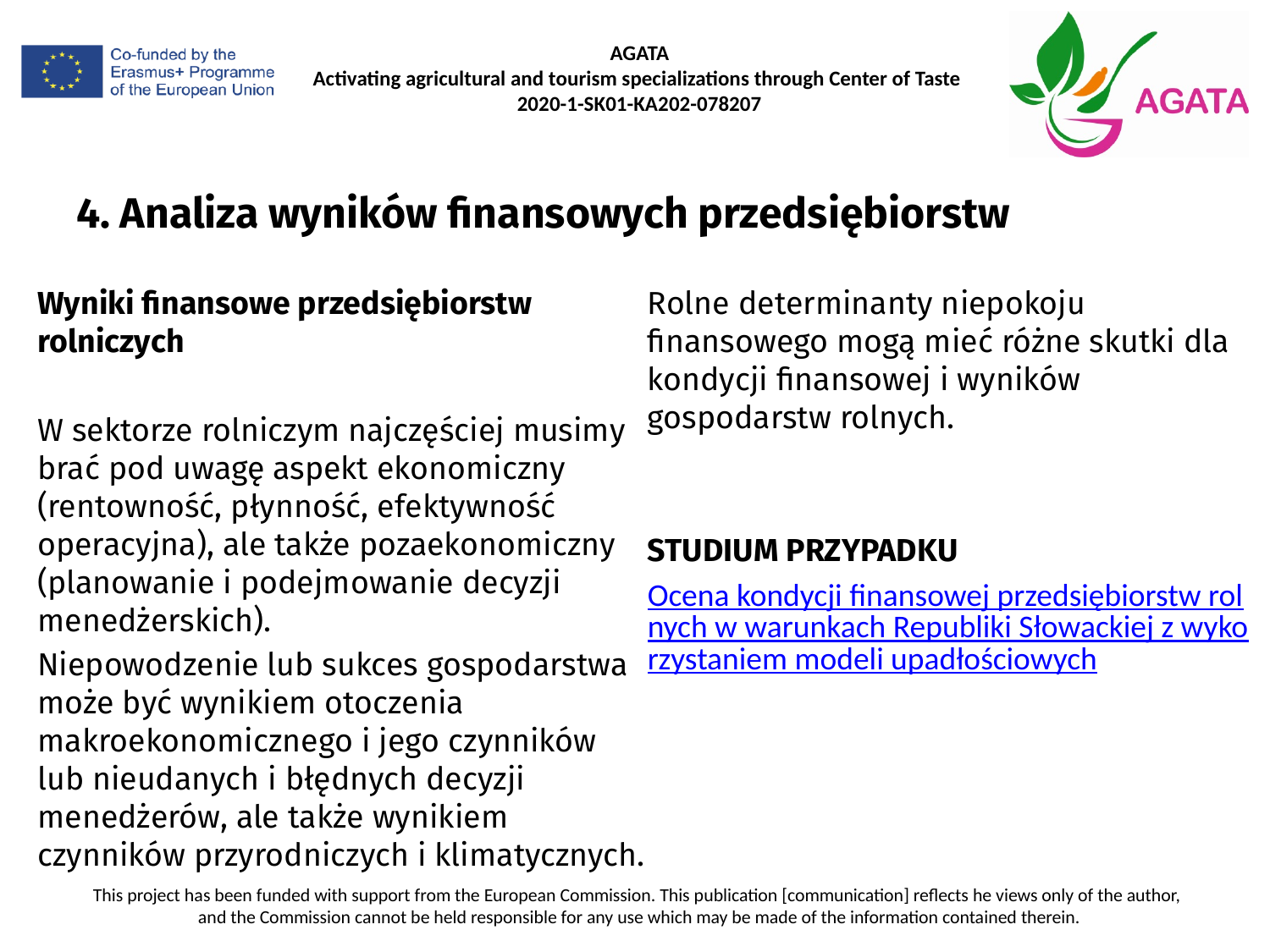

# 4. Analiza wyników finansowych przedsiębiorstw
Wyniki finansowe przedsiębiorstw rolniczych

W sektorze rolniczym najczęściej musimy brać pod uwagę aspekt ekonomiczny (rentowność, płynność, efektywność operacyjna), ale także pozaekonomiczny (planowanie i podejmowanie decyzji menedżerskich).
Niepowodzenie lub sukces gospodarstwa może być wynikiem otoczenia makroekonomicznego i jego czynników lub nieudanych i błędnych decyzji menedżerów, ale także wynikiem czynników przyrodniczych i klimatycznych.
Rolne determinanty niepokoju finansowego mogą mieć różne skutki dla kondycji finansowej i wyników gospodarstw rolnych.

STUDIUM PRZYPADKU
Ocena kondycji finansowej przedsiębiorstw rolnych w warunkach Republiki Słowackiej z wykorzystaniem modeli upadłościowych